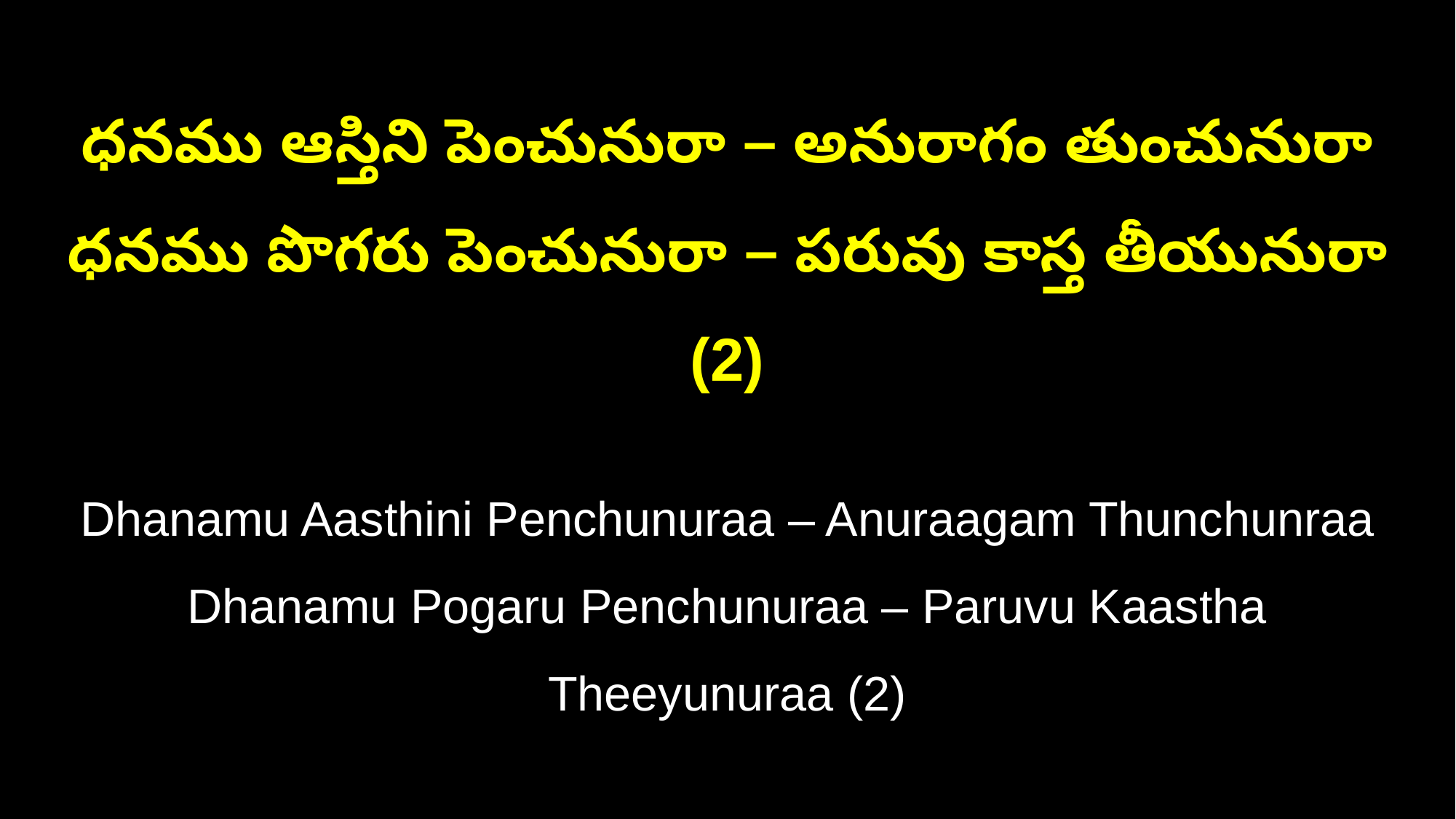

ధనము ఆస్తిని పెంచునురా – అనురాగం తుంచునురా
ధనము పొగరు పెంచునురా – పరువు కాస్త తీయునురా (2)
Dhanamu Aasthini Penchunuraa – Anuraagam Thunchunraa
Dhanamu Pogaru Penchunuraa – Paruvu Kaastha Theeyunuraa (2)